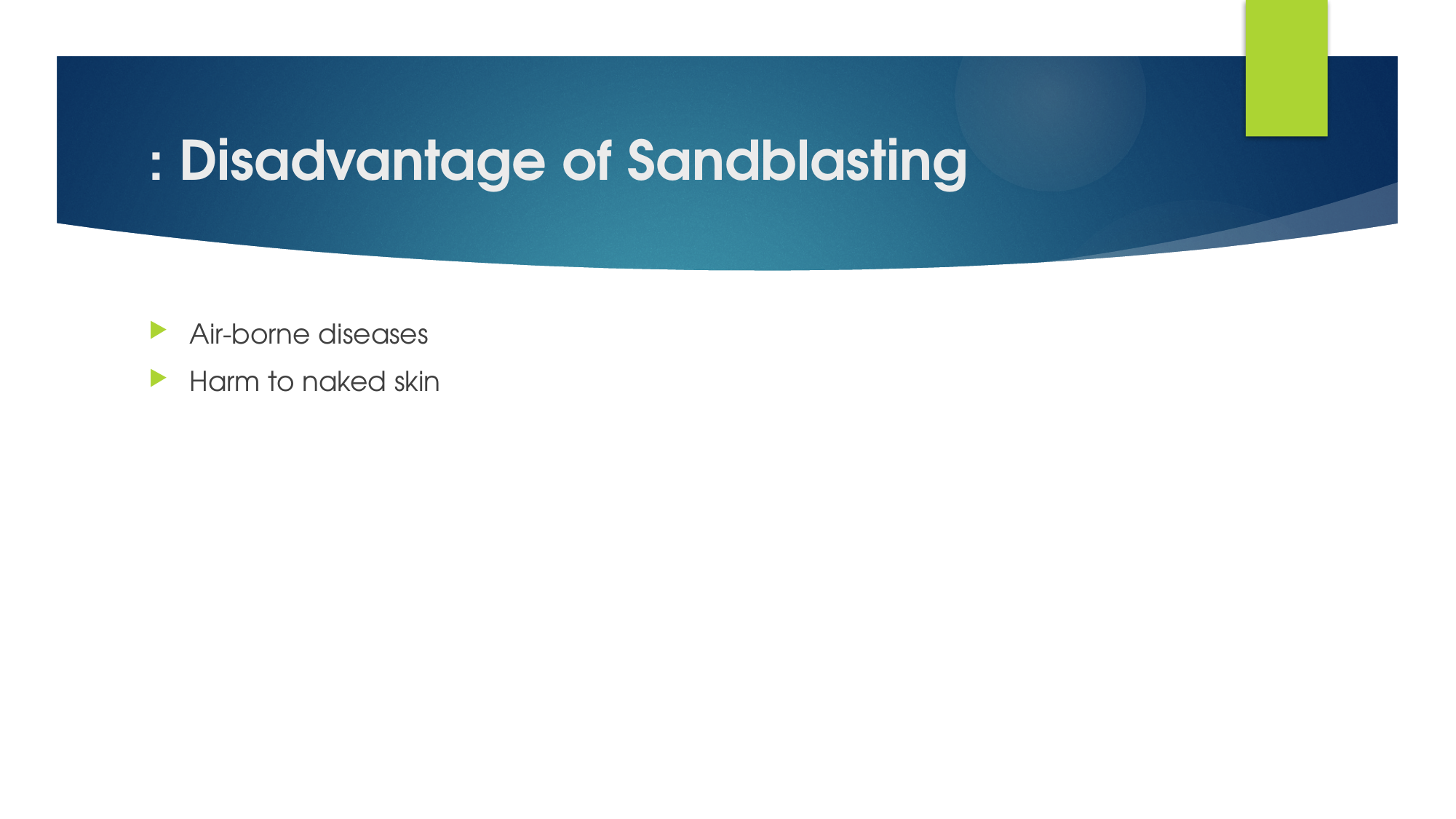

# : Disadvantage of Sandblasting
Air-borne diseases
Harm to naked skin